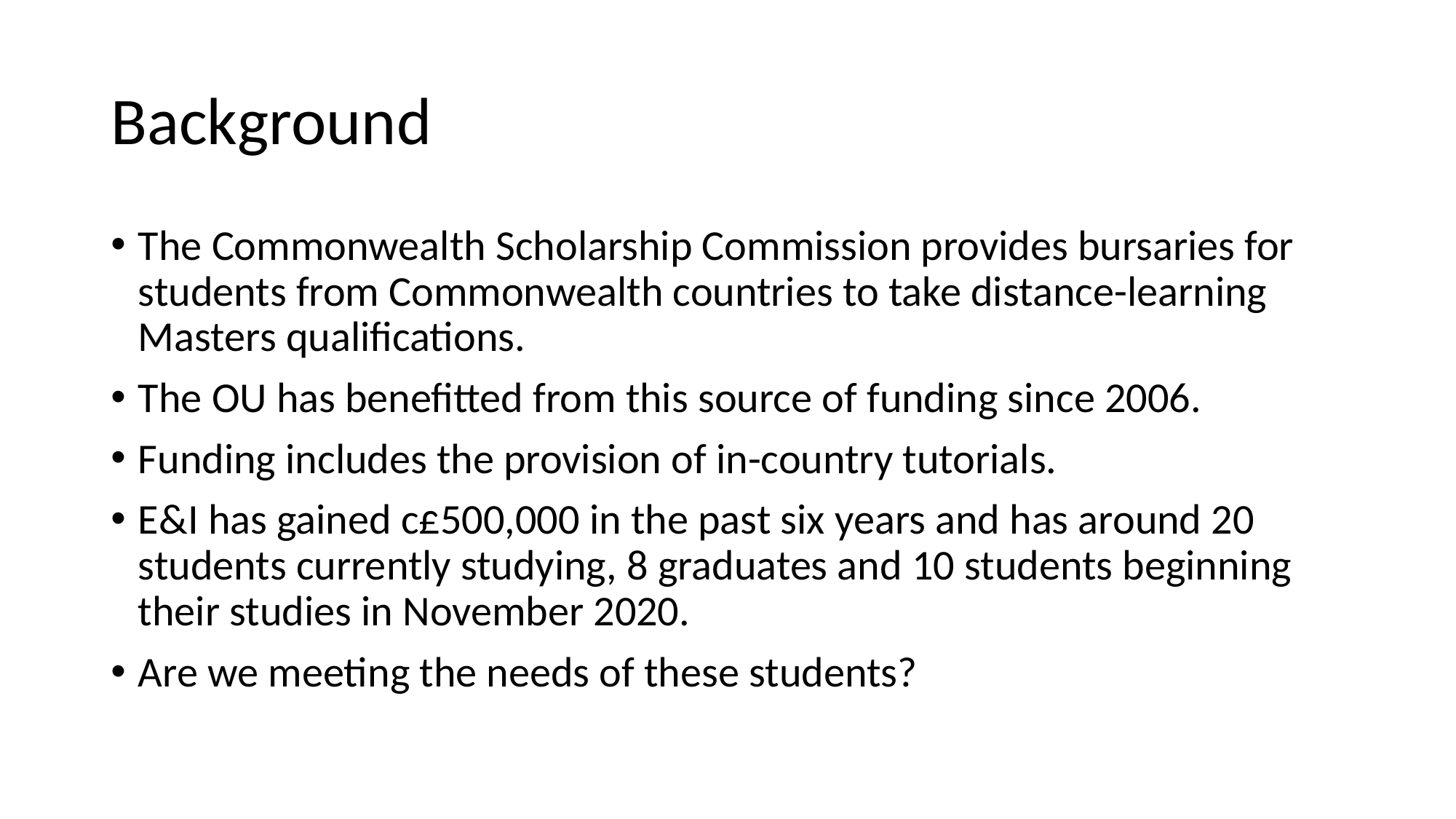

# Background
The Commonwealth Scholarship Commission provides bursaries for students from Commonwealth countries to take distance-learning Masters qualifications.
The OU has benefitted from this source of funding since 2006.
Funding includes the provision of in-country tutorials.
E&I has gained c£500,000 in the past six years and has around 20 students currently studying, 8 graduates and 10 students beginning their studies in November 2020.
Are we meeting the needs of these students?